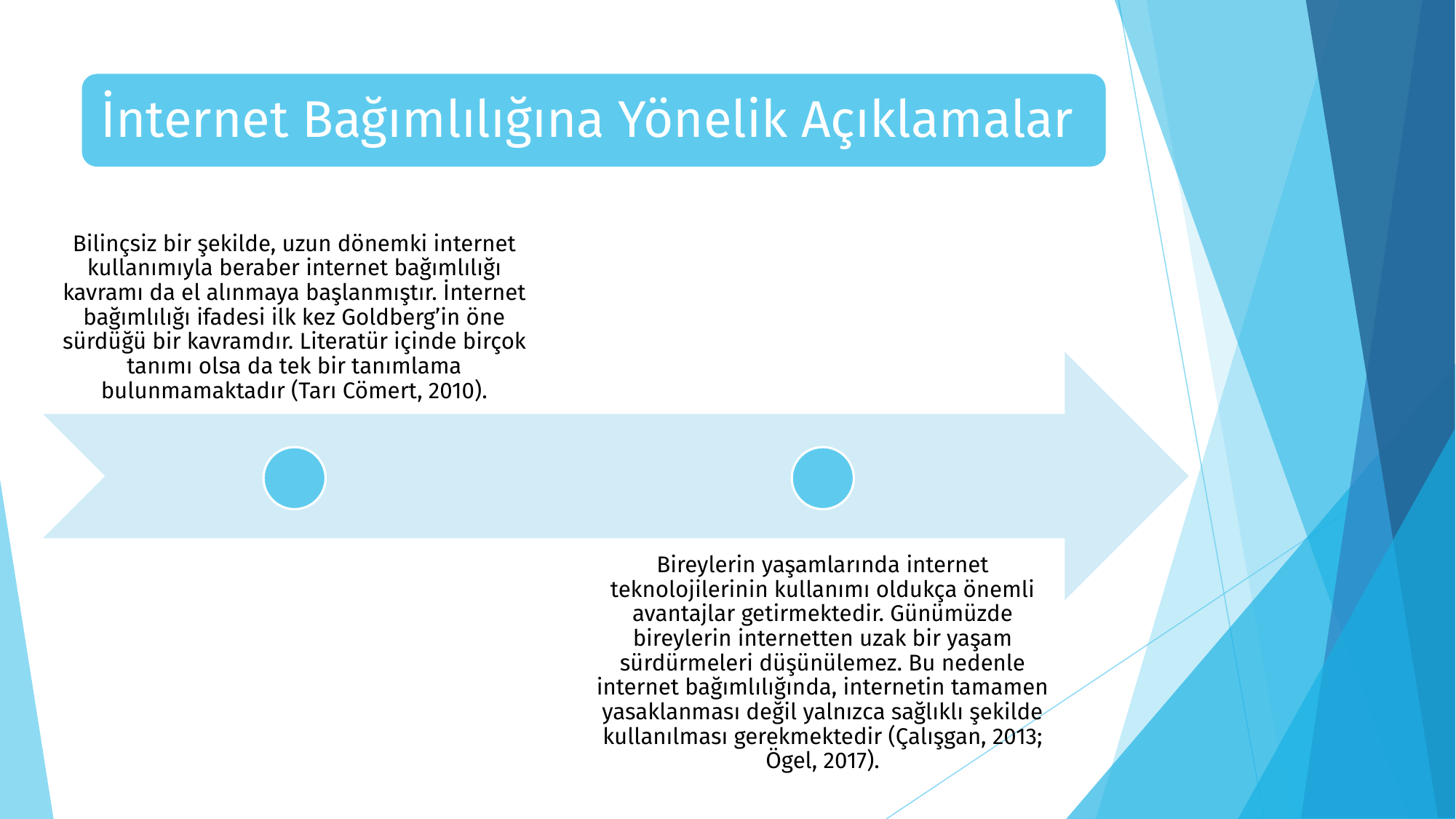

İnternet Bağımlılığına Yönelik Açıklamalar

Bilinçsiz bir şekilde, uzun dönemki internet kullanımıyla beraber internet bağımlılığı kavramı da el alınmaya başlanmıştır. İnternet bağımlılığı ifadesi ilk kez Goldberg’in öne sürdüğü bir kavramdır. Literatür içinde birçok tanımı olsa da tek bir tanımlama bulunmamaktadır (Tarı Cömert, 2010).

Bireylerin yaşamlarında internet teknolojilerinin kullanımı oldukça önemli avantajlar getirmektedir. Günümüzde bireylerin internetten uzak bir yaşam sürdürmeleri düşünülemez. Bu nedenle internet bağımlılığında, internetin tamamen yasaklanması değil yalnızca sağlıklı şekilde kullanılması gerekmektedir (Çalışgan, 2013; Ögel, 2017).